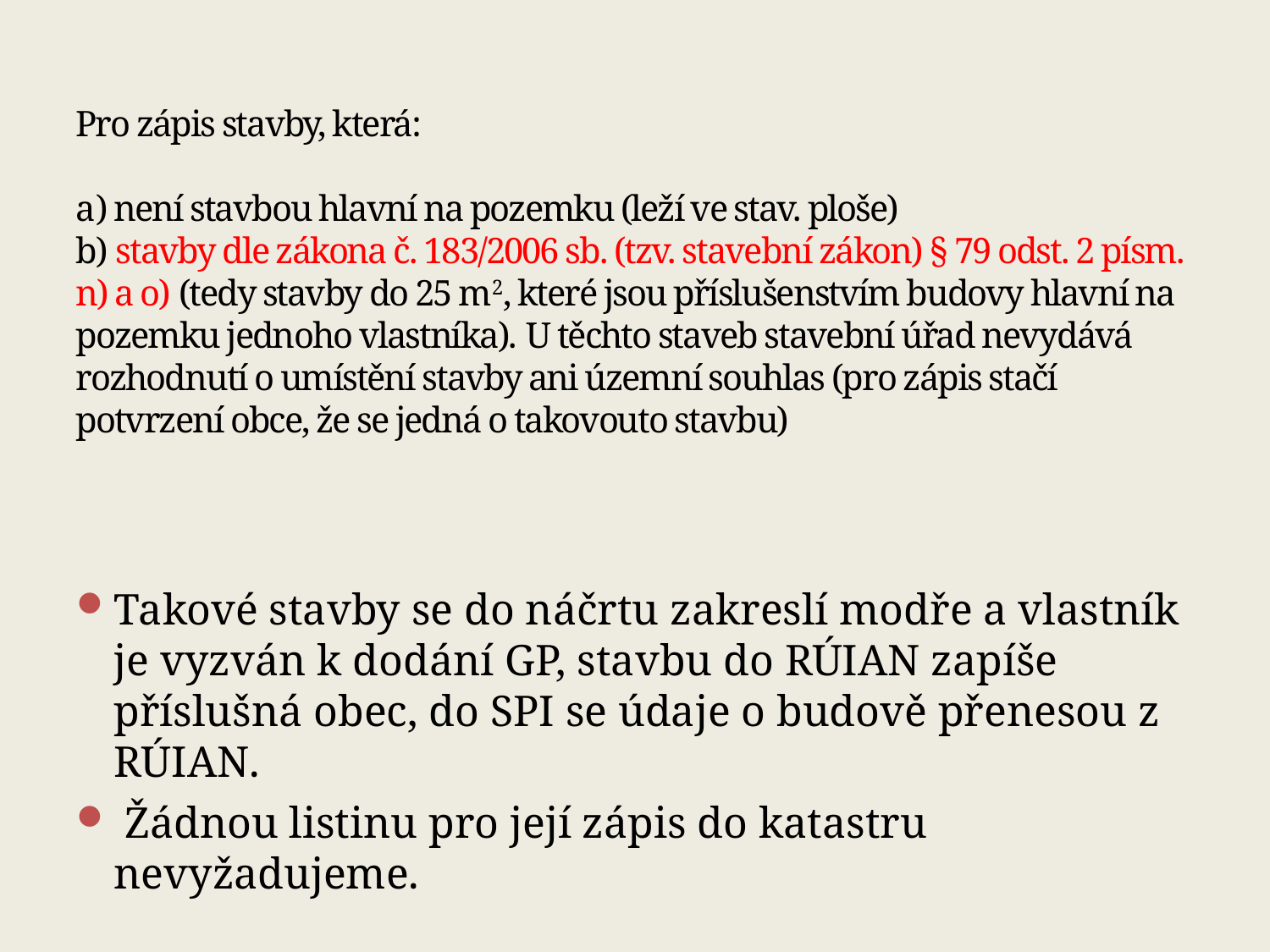

# Pro zápis stavby, která: a) není stavbou hlavní na pozemku (leží ve stav. ploše) b) stavby dle zákona č. 183/2006 sb. (tzv. stavební zákon) § 79 odst. 2 písm. n) a o) (tedy stavby do 25 m2, které jsou příslušenstvím budovy hlavní na pozemku jednoho vlastníka). U těchto staveb stavební úřad nevydává rozhodnutí o umístění stavby ani územní souhlas (pro zápis stačí potvrzení obce, že se jedná o takovouto stavbu)
Takové stavby se do náčrtu zakreslí modře a vlastník je vyzván k dodání GP, stavbu do RÚIAN zapíše příslušná obec, do SPI se údaje o budově přenesou z RÚIAN.
 Žádnou listinu pro její zápis do katastru nevyžadujeme.